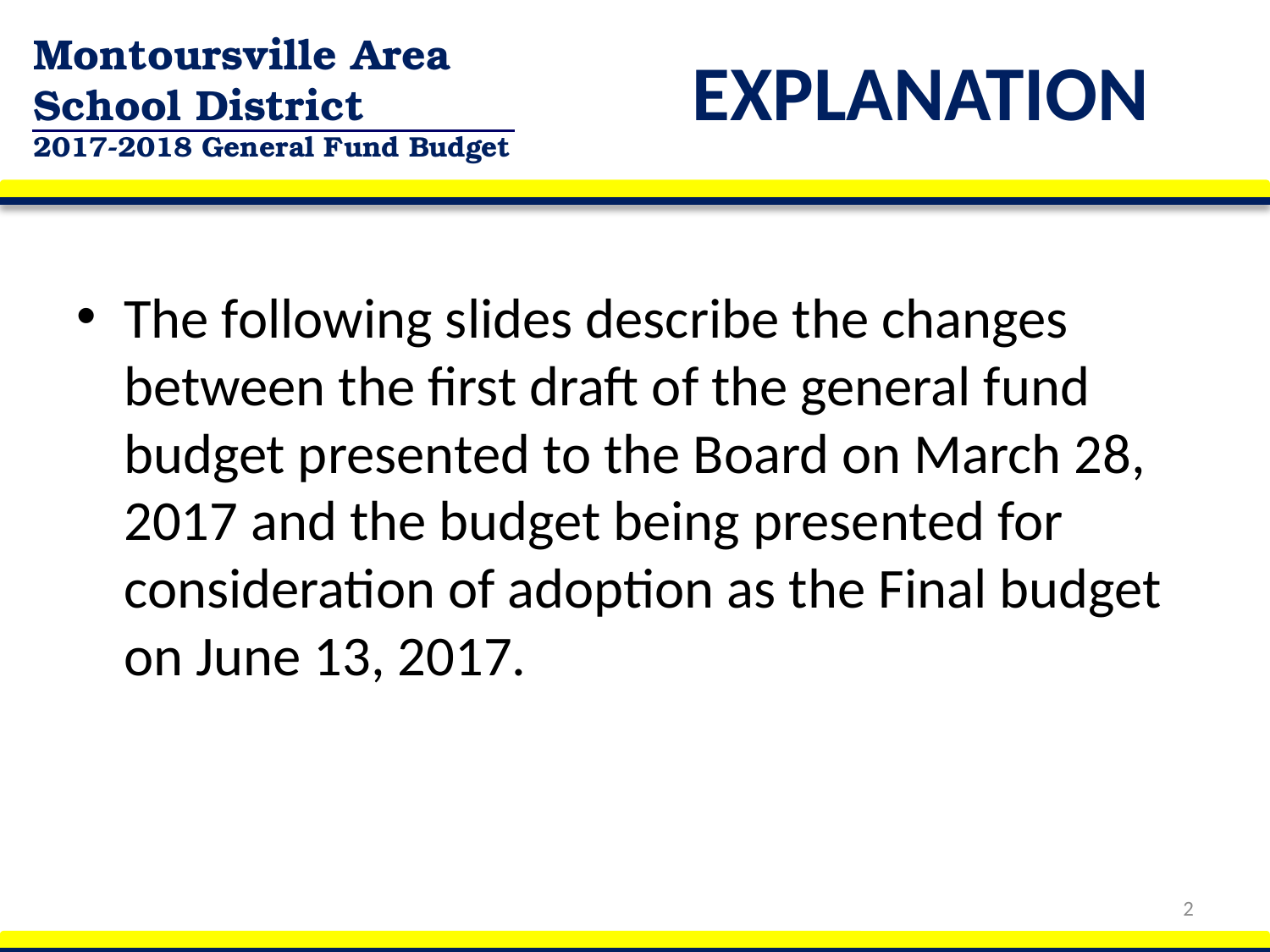

# EXPLANATION
The following slides describe the changes between the first draft of the general fund budget presented to the Board on March 28, 2017 and the budget being presented for consideration of adoption as the Final budget on June 13, 2017.

2